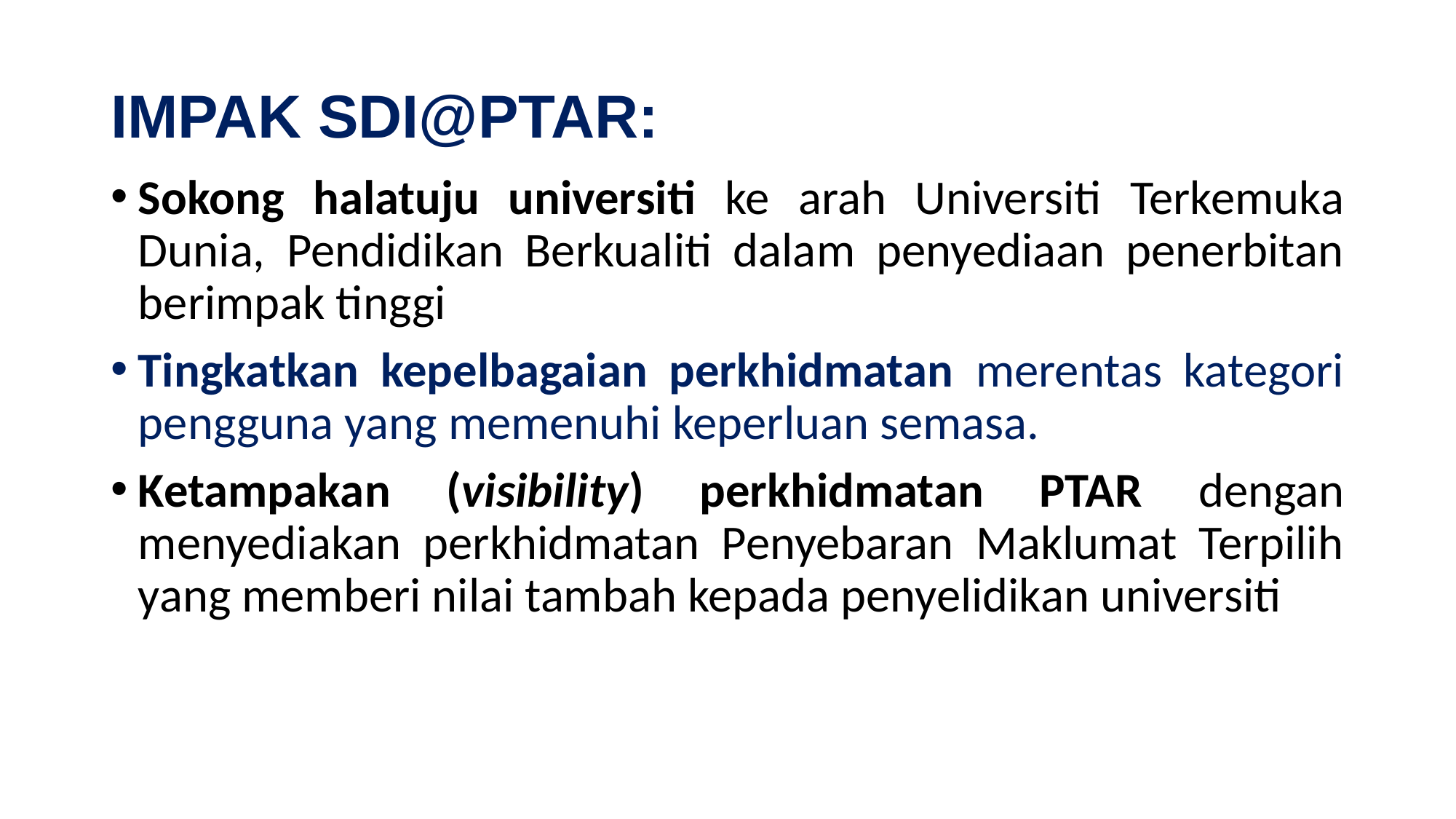

# IMPAK SDI@PTAR:
Sokong halatuju universiti ke arah Universiti Terkemuka Dunia, Pendidikan Berkualiti dalam penyediaan penerbitan berimpak tinggi
Tingkatkan kepelbagaian perkhidmatan merentas kategori pengguna yang memenuhi keperluan semasa.
Ketampakan (visibility) perkhidmatan PTAR dengan menyediakan perkhidmatan Penyebaran Maklumat Terpilih yang memberi nilai tambah kepada penyelidikan universiti